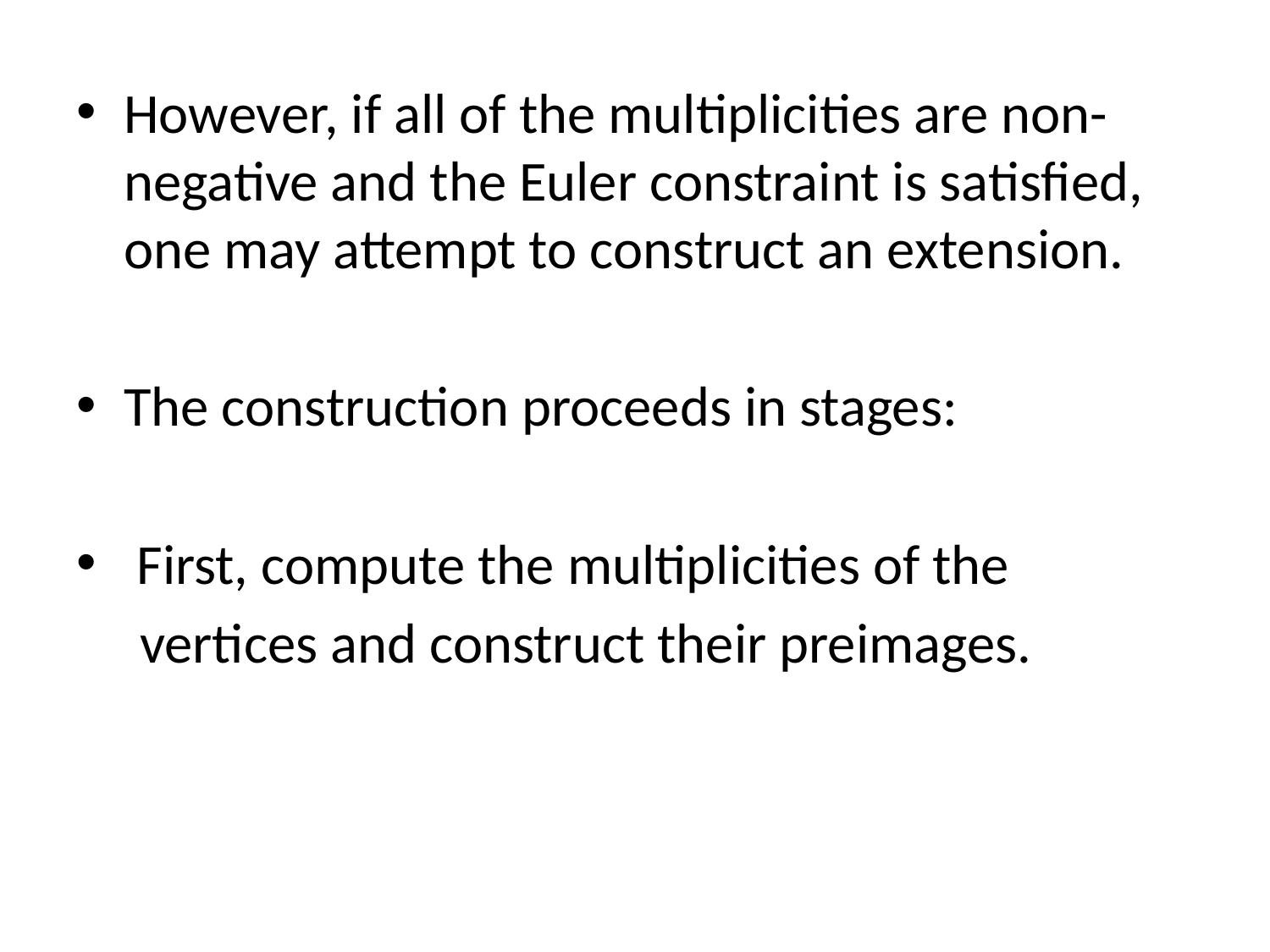

#
However, if all of the multiplicities are non-negative and the Euler constraint is satisfied, one may attempt to construct an extension.

The construction proceeds in stages:

 First, compute the multiplicities of the
     vertices and construct their preimages.